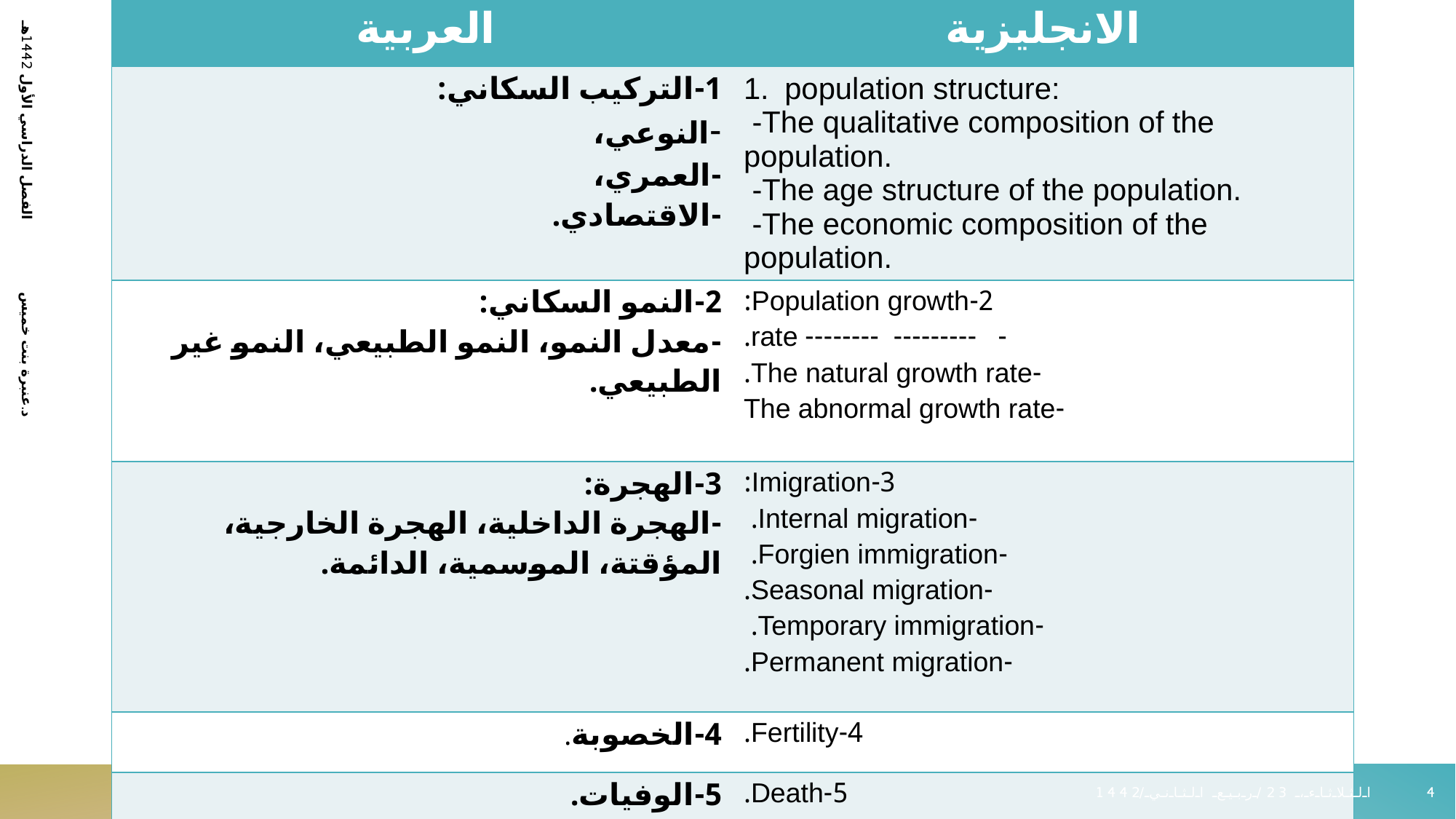

| العربية | الانجليزية |
| --- | --- |
| 1-التركيب السكاني: -النوعي، -العمري، -الاقتصادي. | population structure: -The qualitative composition of the population. -The age structure of the population. -The economic composition of the population. |
| 2-النمو السكاني: -معدل النمو، النمو الطبيعي، النمو غير الطبيعي. | 2-Population growth: - --------- -------- rate. -The natural growth rate. -The abnormal growth rate |
| 3-الهجرة: -الهجرة الداخلية، الهجرة الخارجية، المؤقتة، الموسمية، الدائمة. | 3-Imigration: -Internal migration. -Forgien immigration. -Seasonal migration. -Temporary immigration. -Permanent migration. |
| 4-الخصوبة. | 4-Fertility. |
| 5-الوفيات. | 5-Death. |
د.عنبرة بنت خميس                  الفصل الدراسي الأول 1442هـ
4
الثلاثاء، 23/ربيع الثاني/1442